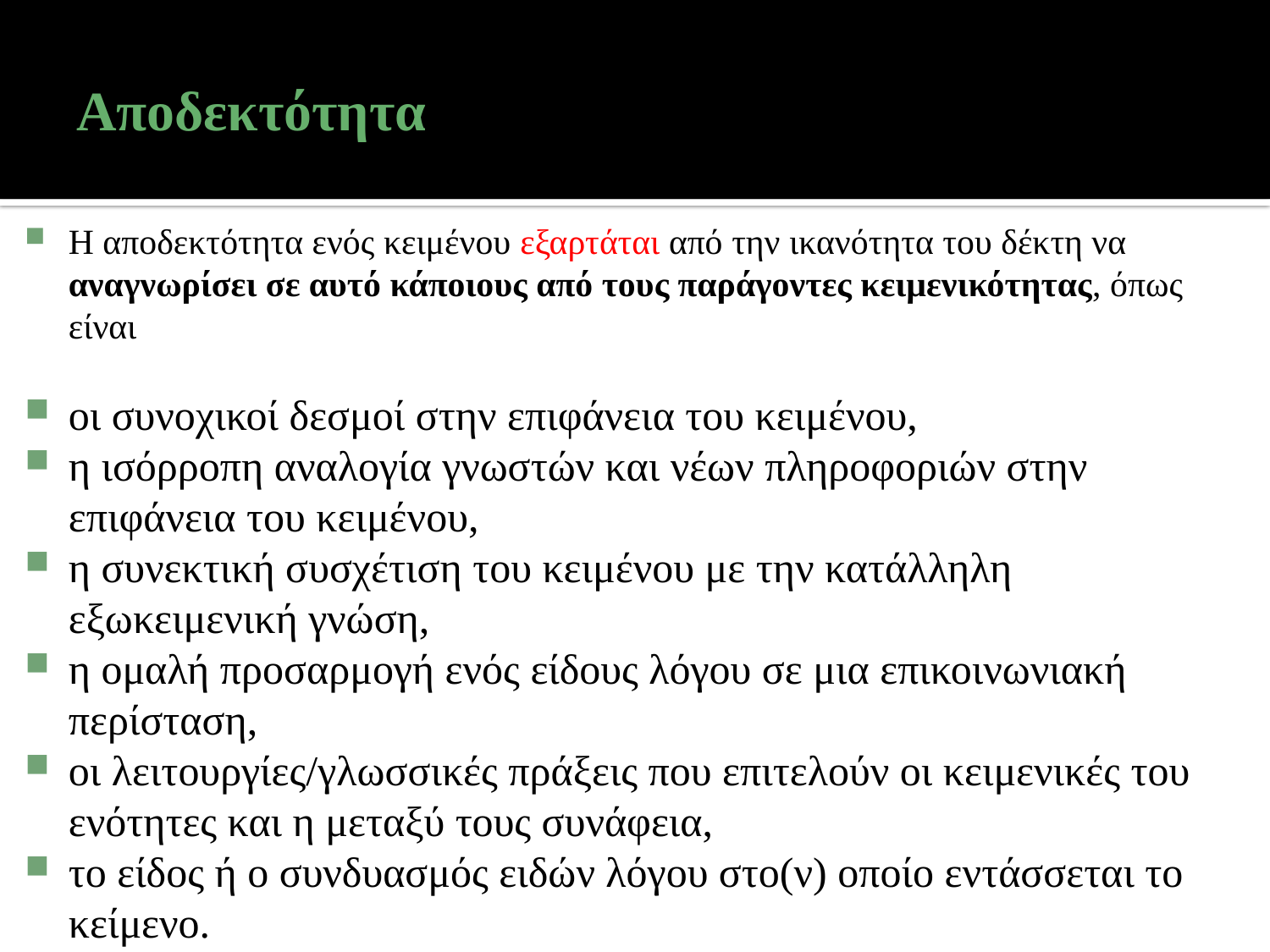

# Αποδεκτότητα
Η αποδεκτότητα ενός κειμένου εξαρτάται από την ικανότητα του δέκτη να αναγνωρίσει σε αυτό κάποιους από τους παράγοντες κειμενικότητας, όπως είναι

οι συνοχικοί δεσμοί στην επιφάνεια του κειμένου,
η ισόρροπη αναλογία γνωστών και νέων πληροφοριών στην επιφάνεια του κειμένου,
η συνεκτική συσχέτιση του κειμένου με την κατάλληλη εξωκειμενική γνώση,
η ομαλή προσαρμογή ενός είδους λόγου σε μια επικοινωνιακή περίσταση,
οι λειτουργίες/γλωσσικές πράξεις που επιτελούν οι κειμενικές του ενότητες και η μεταξύ τους συνάφεια,
το είδος ή ο συνδυασμός ειδών λόγου στο(ν) οποίο εντάσσεται το κείμενο.